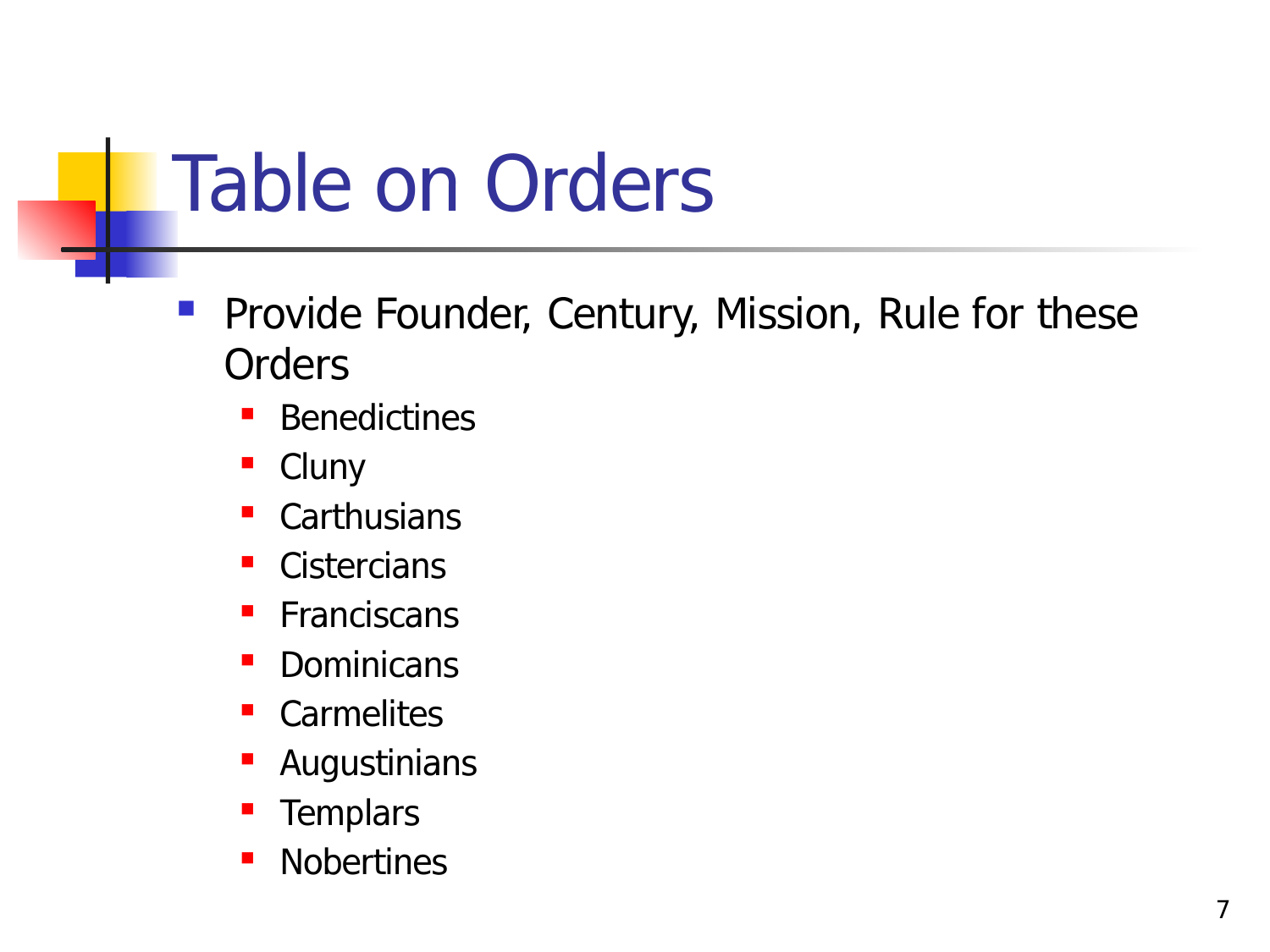

# Table on Orders
Provide Founder, Century, Mission, Rule for these Orders
Benedictines
Cluny
Carthusians
Cistercians
Franciscans
Dominicans
Carmelites
Augustinians
Templars
Nobertines
7